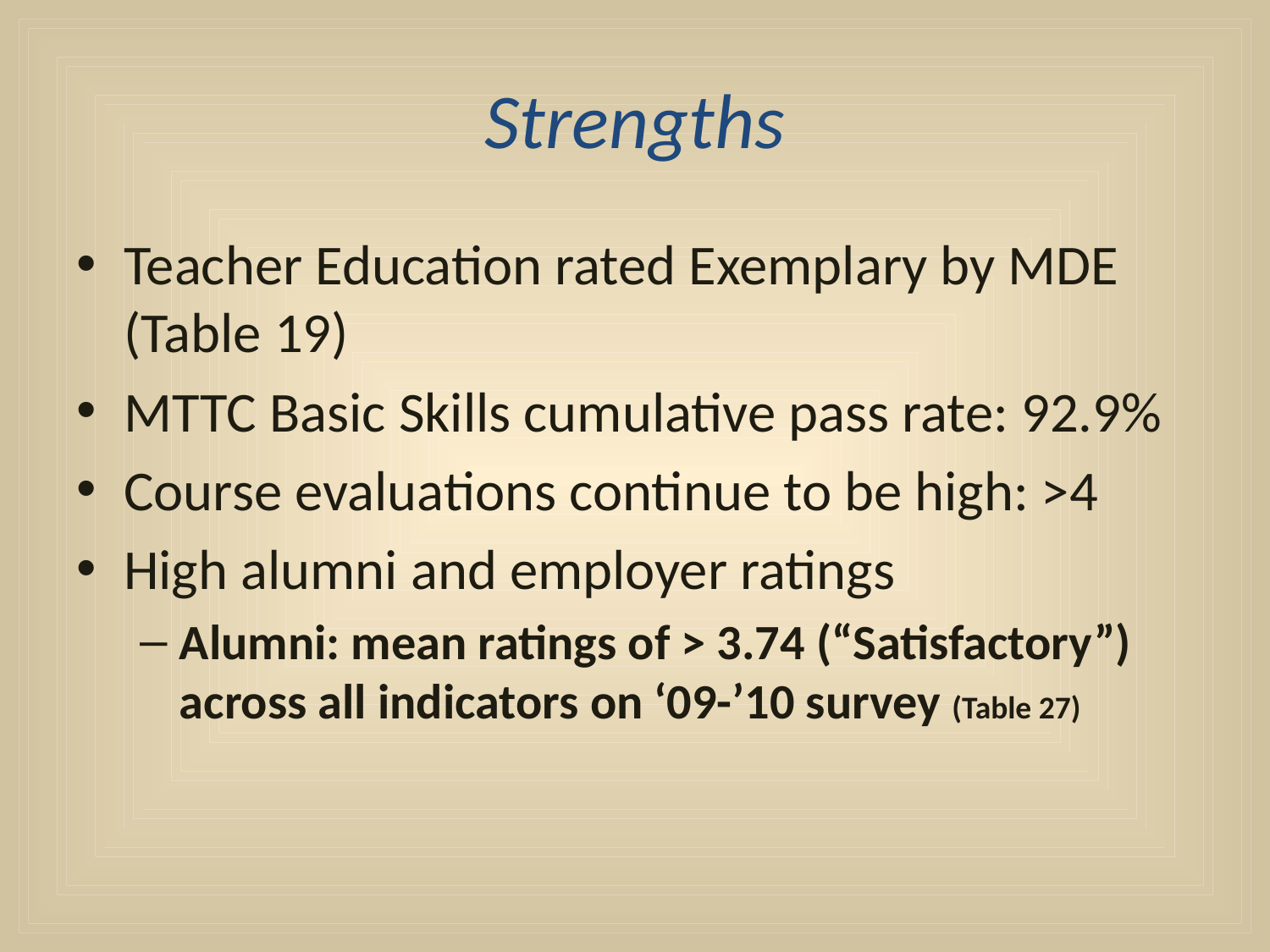

# Strengths
Teacher Education rated Exemplary by MDE (Table 19)
MTTC Basic Skills cumulative pass rate: 92.9%
Course evaluations continue to be high: >4
High alumni and employer ratings
Alumni: mean ratings of > 3.74 (“Satisfactory”) across all indicators on ‘09-’10 survey (Table 27)